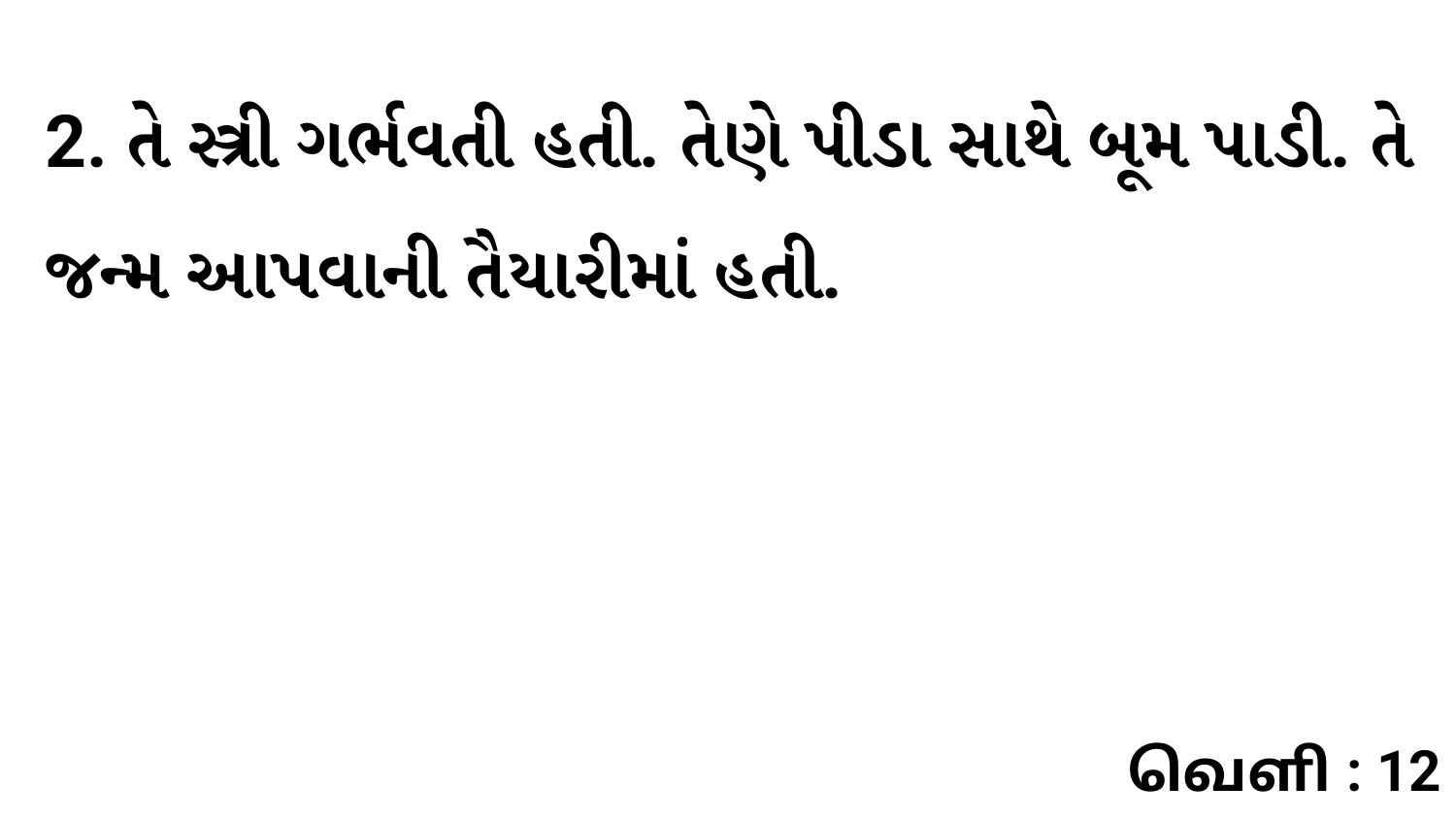

2. તે સ્ત્રી ગર્ભવતી હતી. તેણે પીડા સાથે બૂમ પાડી. તે જન્મ આપવાની તૈયારીમાં હતી.
வெளி : 12